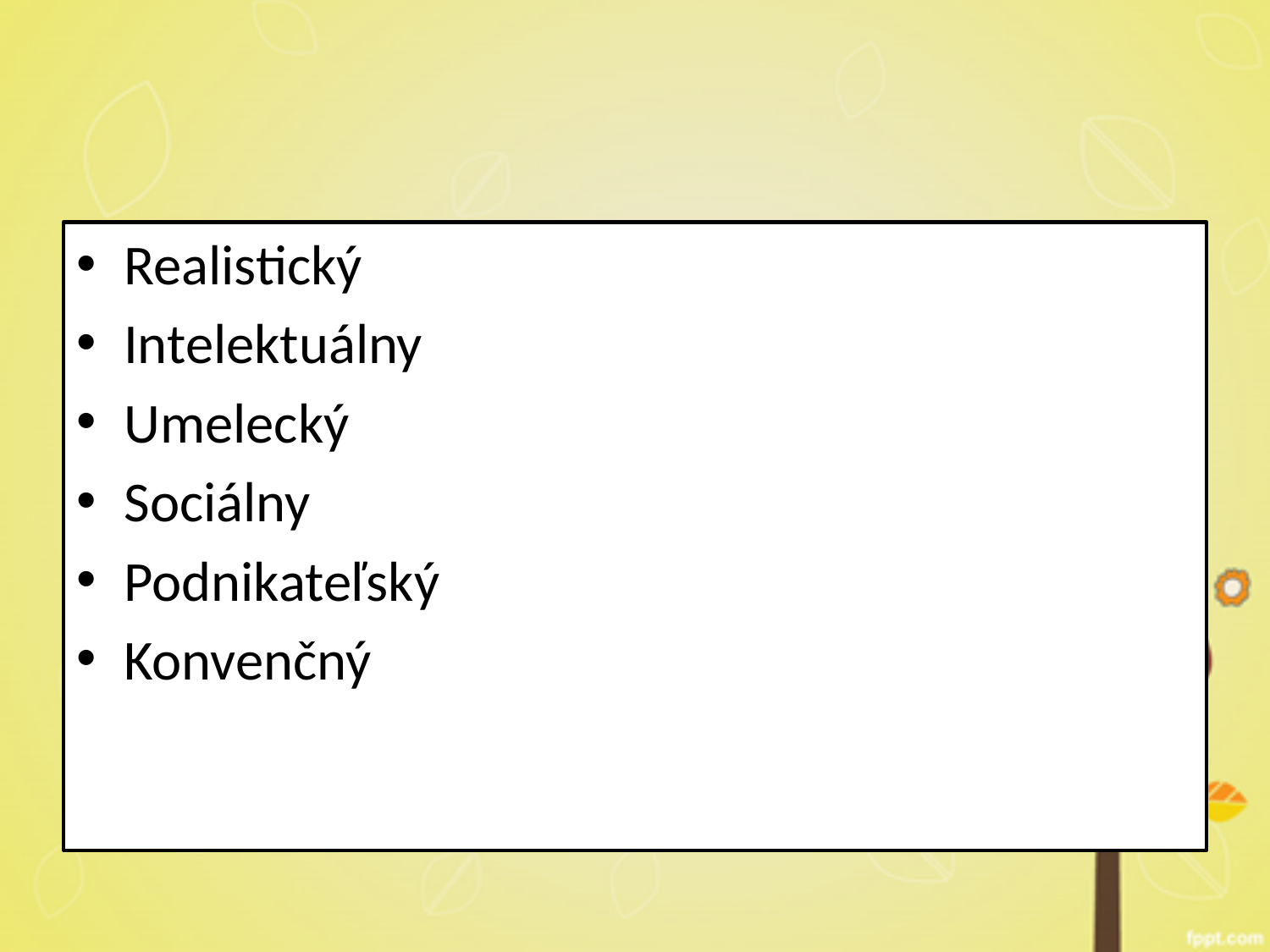

#
Realistický
Intelektuálny
Umelecký
Sociálny
Podnikateľský
Konvenčný